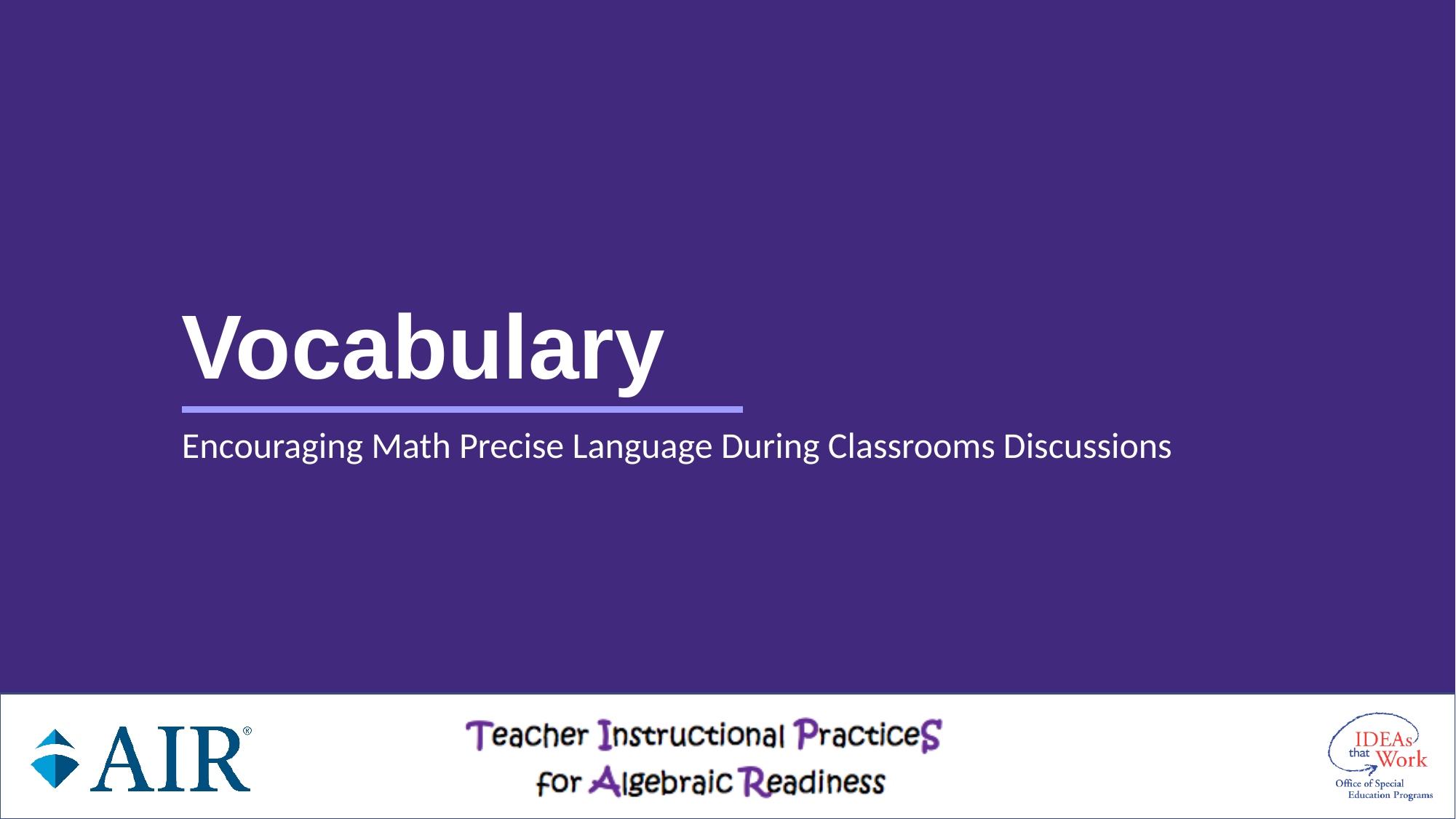

# Vocabulary
Encouraging Math Precise Language During Classrooms Discussions